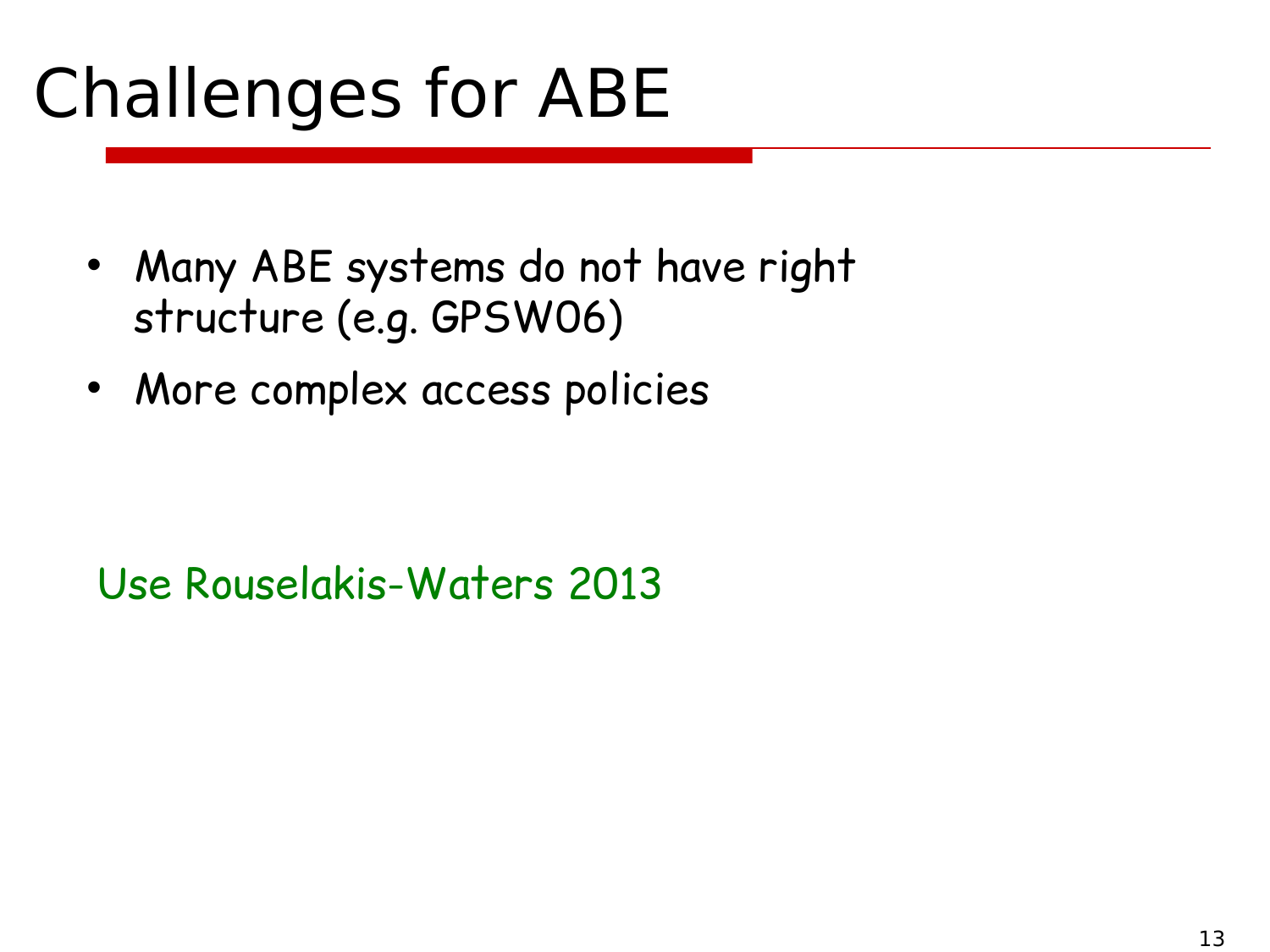

Challenges for ABE
Many ABE systems do not have right structure (e.g. GPSW06)
More complex access policies
Use Rouselakis-Waters 2013
13